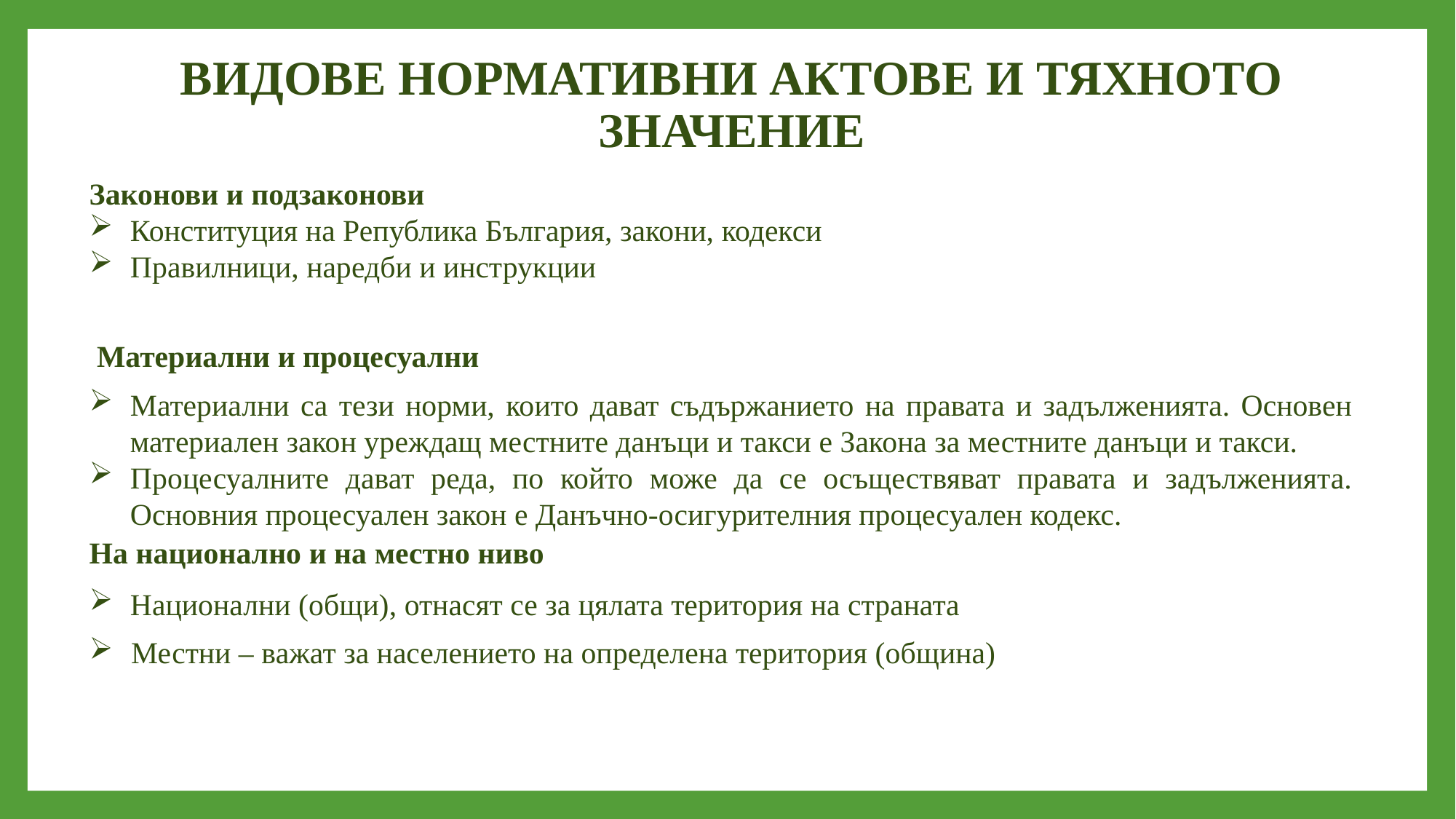

# ВИДОВЕ НОРМАТИВНИ АКТОВЕ И ТЯХНОТО ЗНАЧЕНИЕ
Законови и подзаконови
Конституция на Република България, закони, кодекси
Правилници, наредби и инструкции

 Материални и процесуални
Материални са тези норми, които дават съдържанието на правата и задълженията. Основен материален закон уреждащ местните данъци и такси е Закона за местните данъци и такси.
Процесуалните дават реда, по който може да се осъществяват правата и задълженията. Основния процесуален закон е Данъчно-осигурителния процесуален кодекс.
На национално и на местно ниво
Национални (общи), отнасят се за цялата територия на страната
 Местни – важат за населението на определена територия (община)